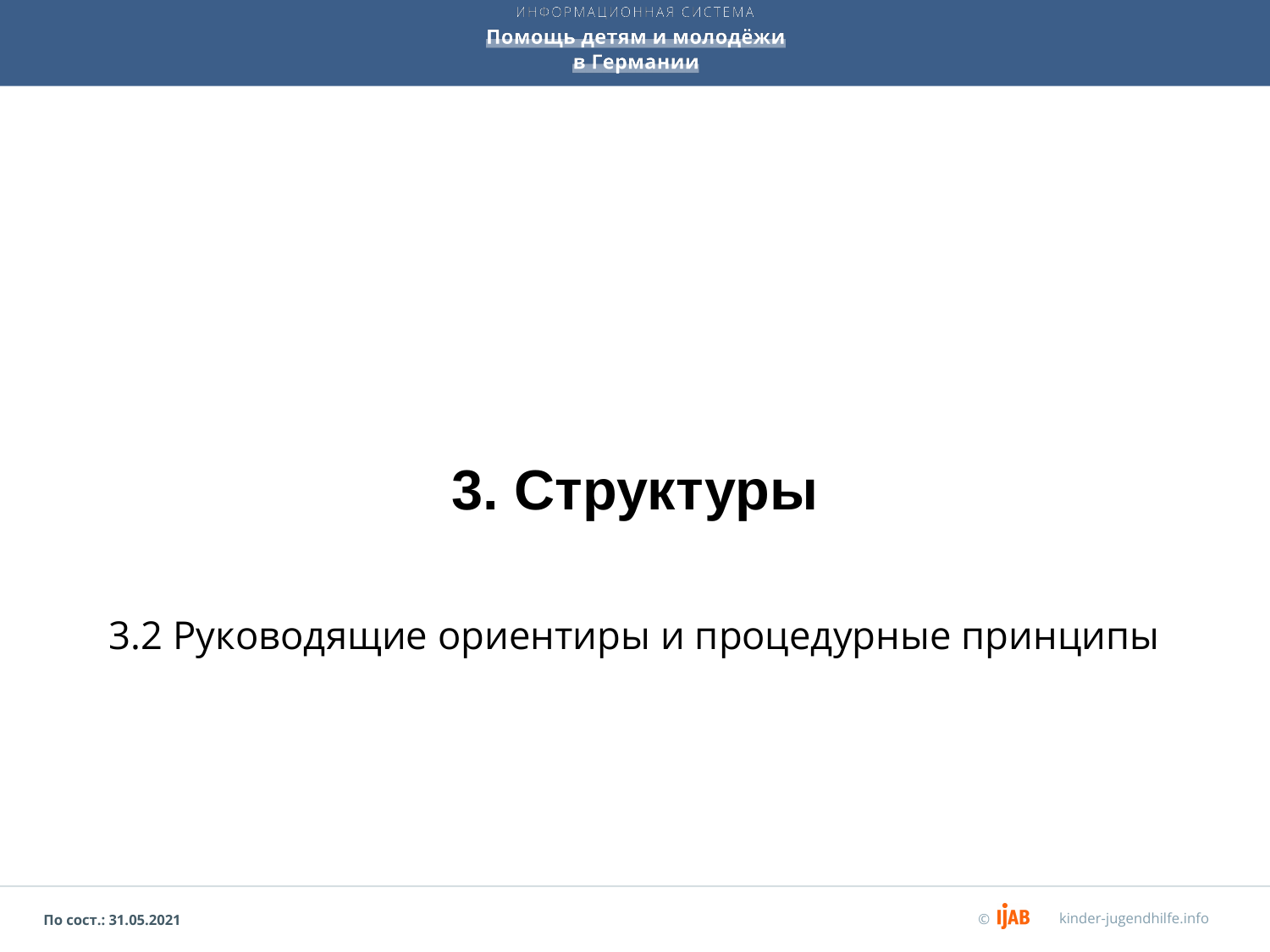

# 3. Структуры

3.2 Руководящие ориентиры и процедурные принципы